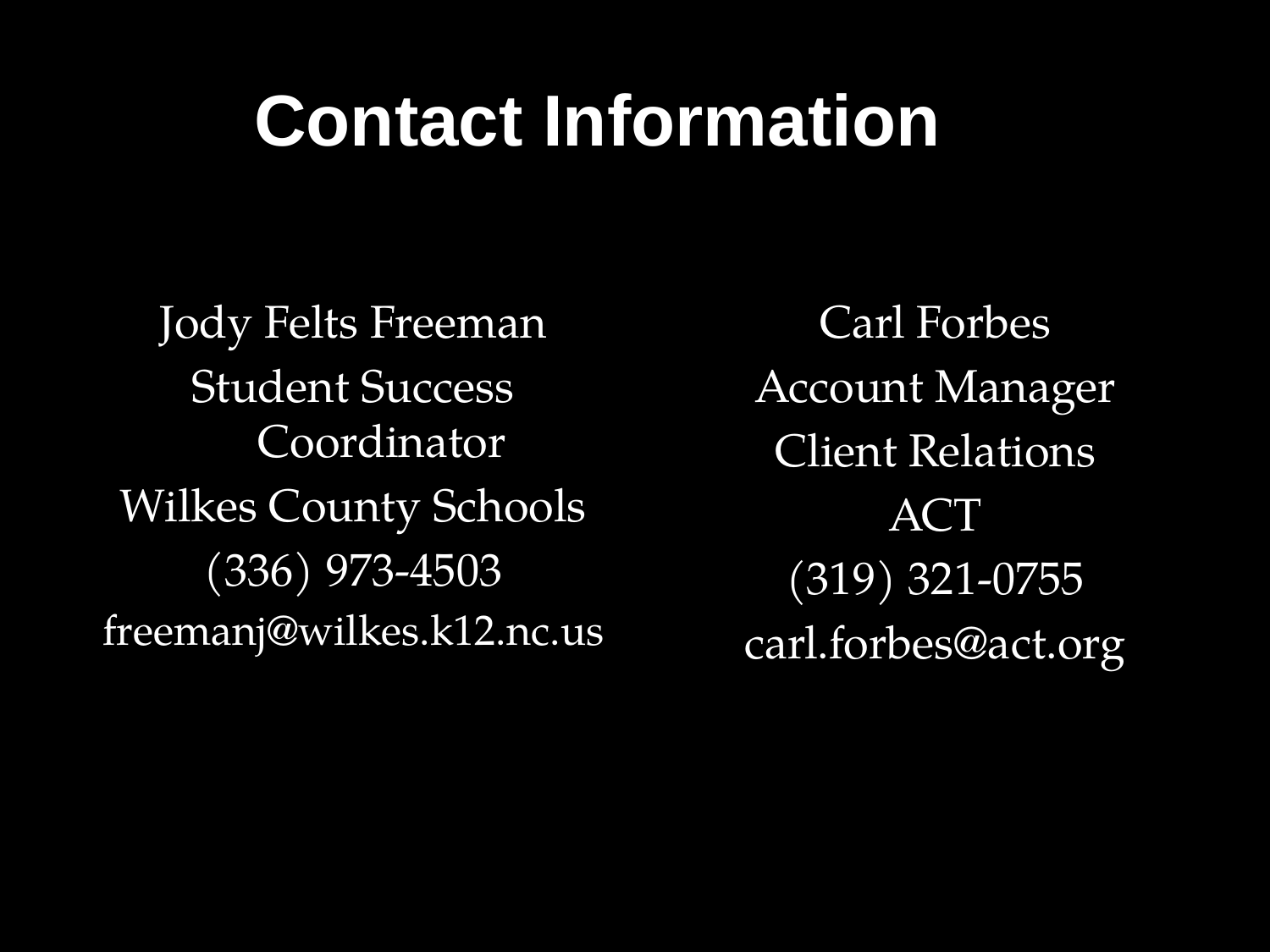

# Contact Information

Jody Felts Freeman
Student Success Coordinator
Wilkes County Schools
(336) 973-4503
freemanj@wilkes.k12.nc.us

Carl Forbes
Account Manager
Client Relations
ACT
(319) 321-0755
carl.forbes@act.org